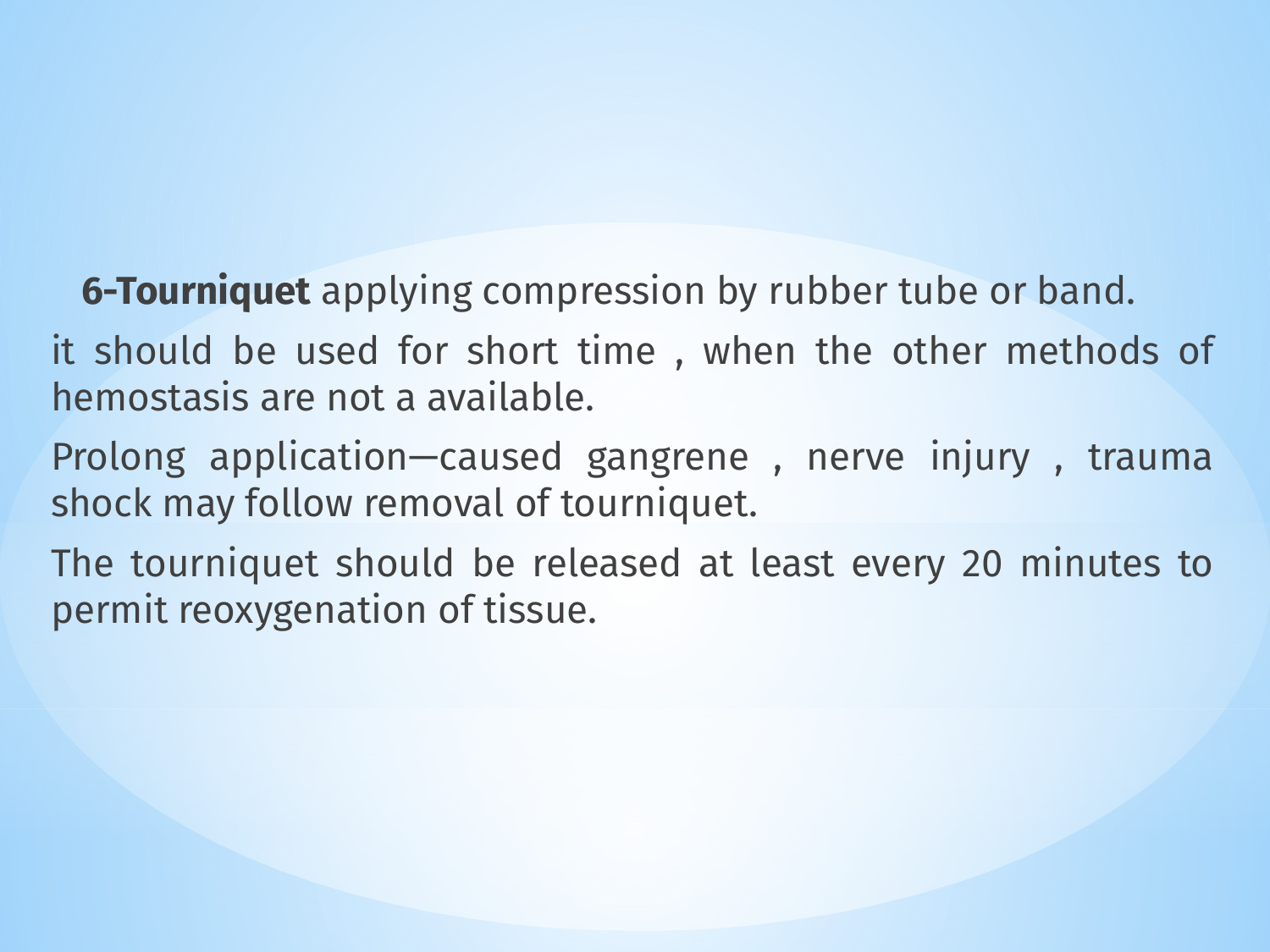

6-Tourniquet applying compression by rubber tube or band.
it should be used for short time , when the other methods of hemostasis are not a available.
Prolong application—caused gangrene , nerve injury , trauma shock may follow removal of tourniquet.
The tourniquet should be released at least every 20 minutes to permit reoxygenation of tissue.